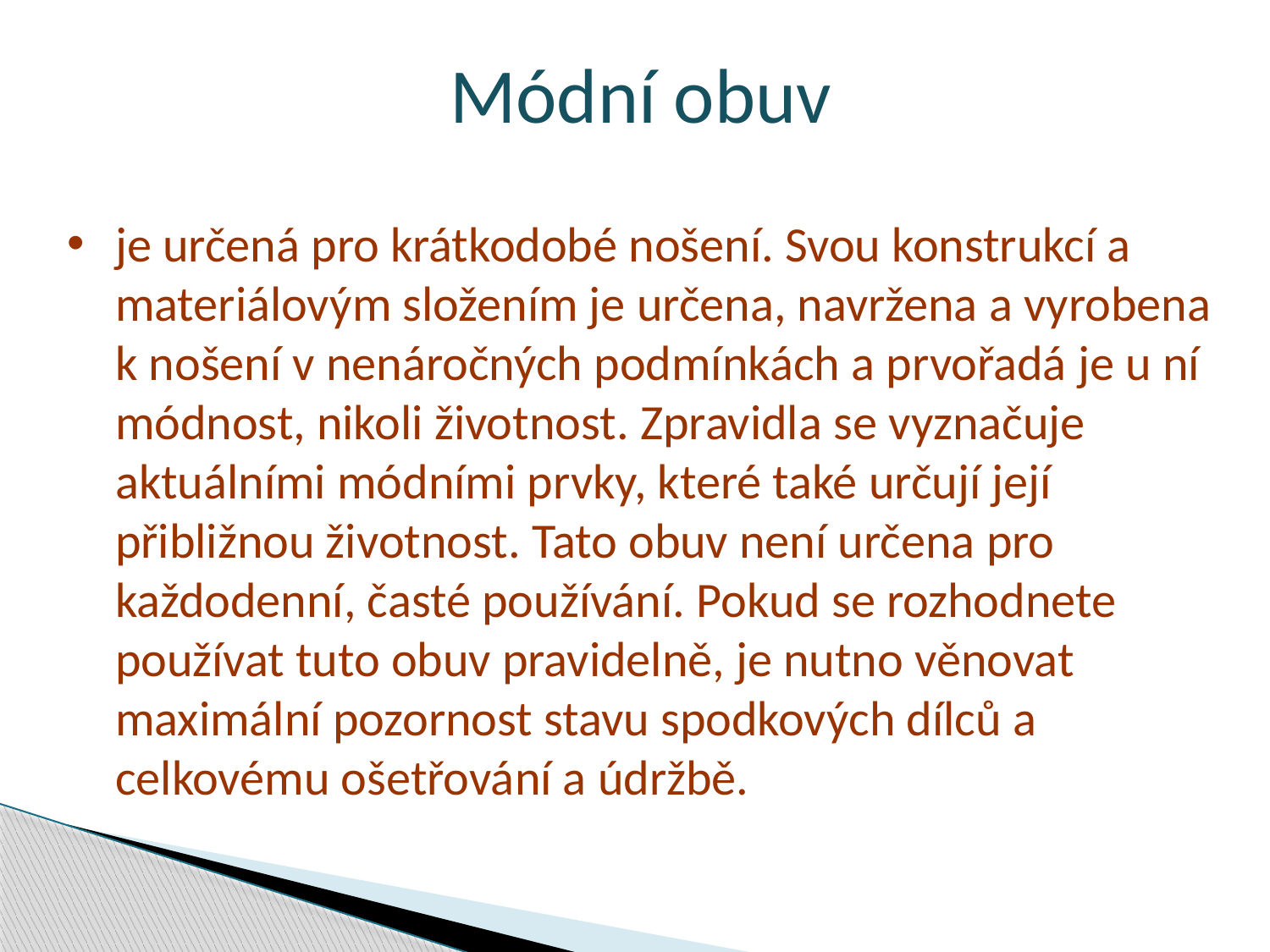

Módní obuv
je určená pro krátkodobé nošení. Svou konstrukcí a materiálovým složením je určena, navržena a vyrobena k nošení v nenáročných podmínkách a prvořadá je u ní módnost, nikoli životnost. Zpravidla se vyznačuje aktuálními módními prvky, které také určují její přibližnou životnost. Tato obuv není určena pro každodenní, časté používání. Pokud se rozhodnete používat tuto obuv pravidelně, je nutno věnovat maximální pozornost stavu spodkových dílců a celkovému ošetřování a údržbě.